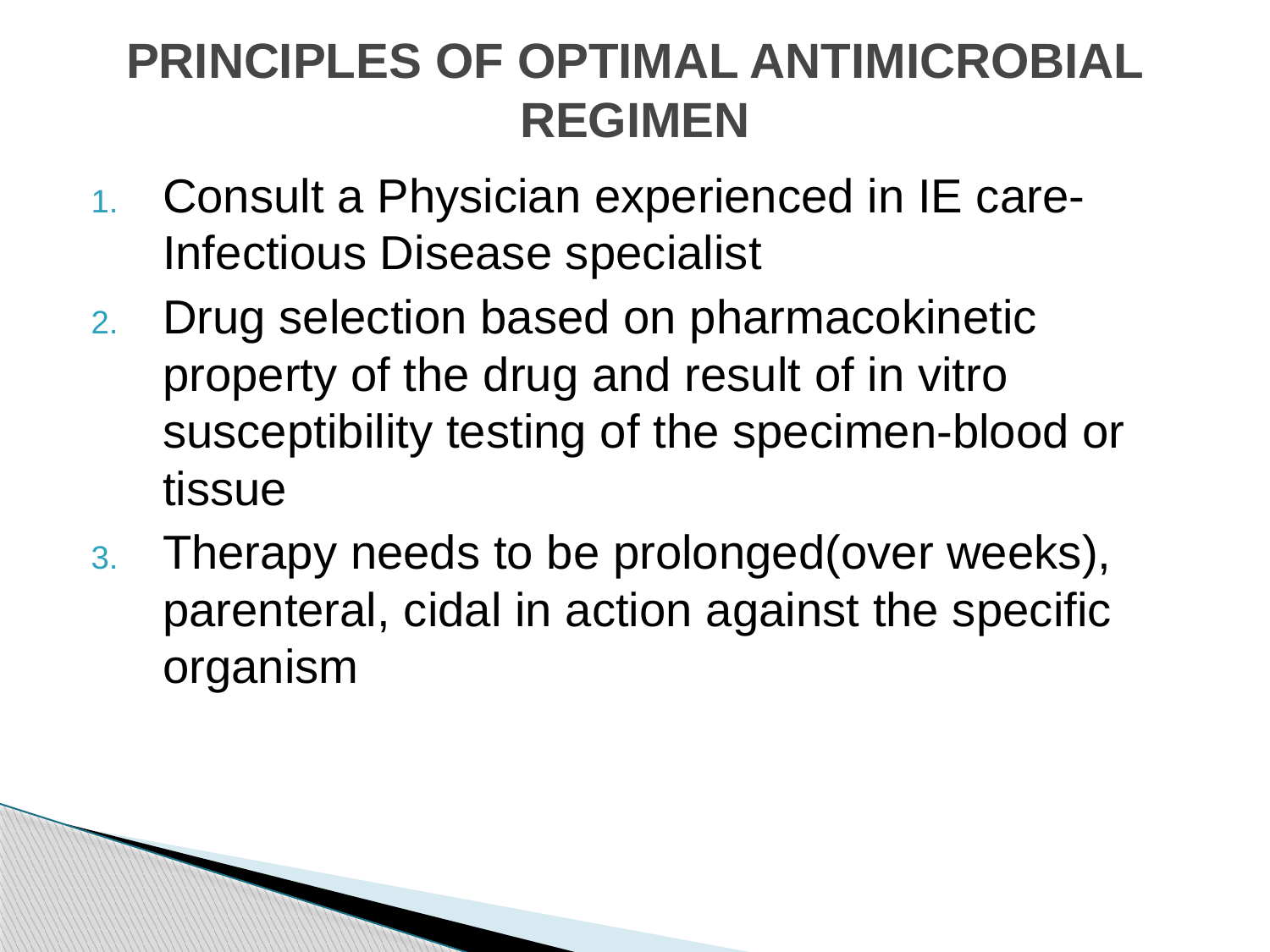

# PRINCIPLES OF OPTIMAL ANTIMICROBIAL REGIMEN
Consult a Physician experienced in IE care- Infectious Disease specialist
Drug selection based on pharmacokinetic property of the drug and result of in vitro susceptibility testing of the specimen-blood or tissue
Therapy needs to be prolonged(over weeks), parenteral, cidal in action against the specific organism